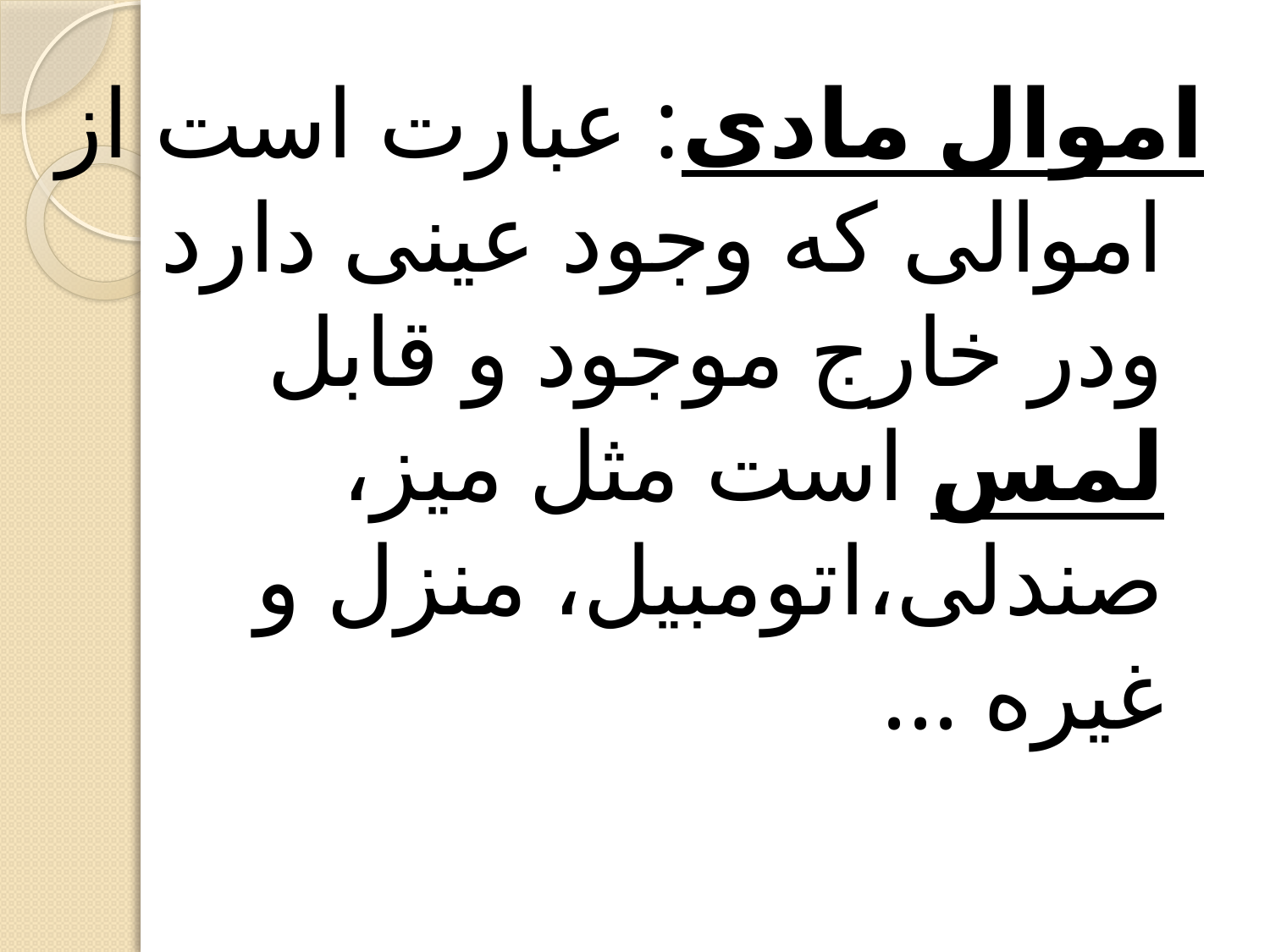

اموال مادی: عبارت است از اموالی که وجود عینی دارد ودر خارج موجود و قابل لمس است مثل میز، صندلی،اتومبیل، منزل و غیره ...